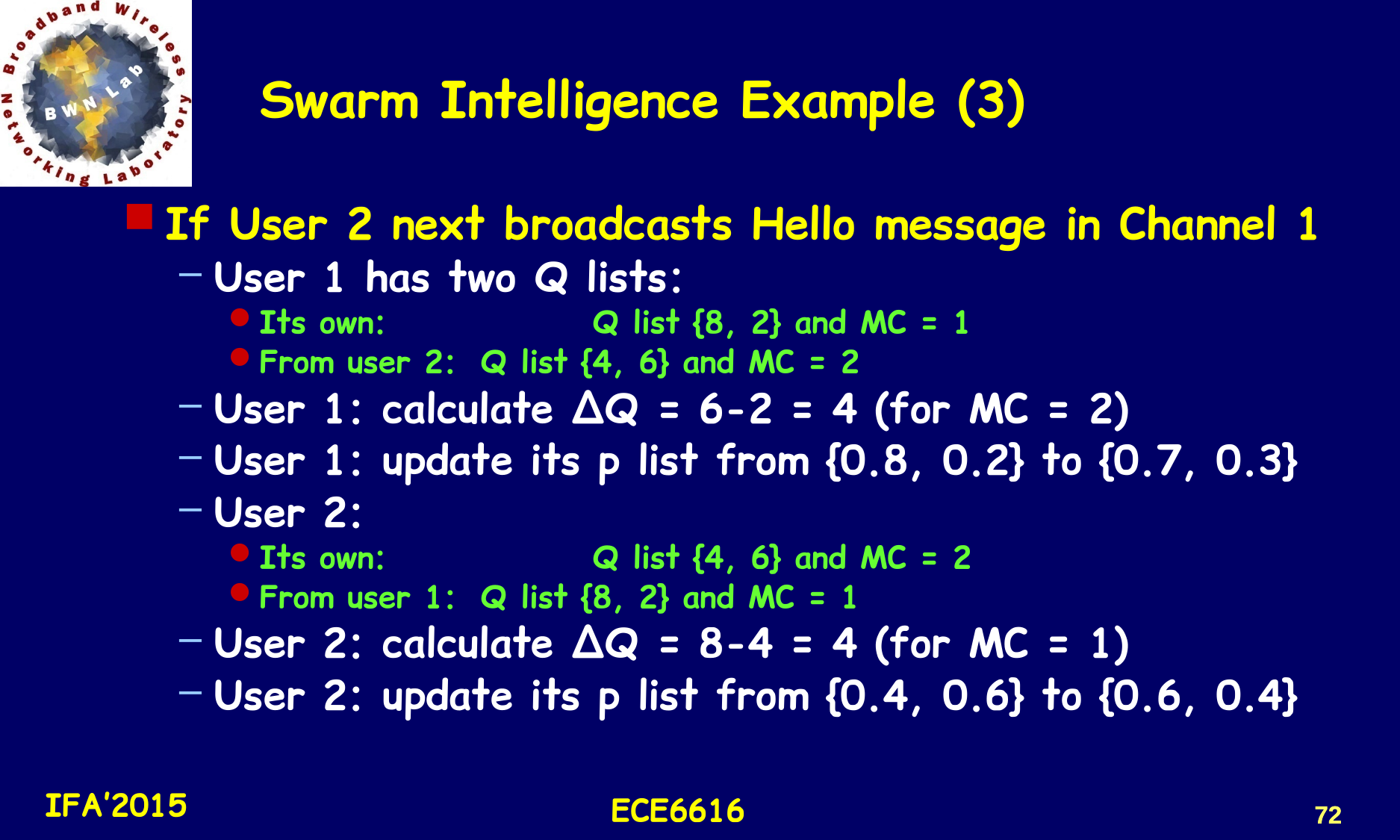

Swarm Intelligence Example (3)
If User 2 next broadcasts Hello message in Channel 1
User 1 has two Q lists:
Its own: 		Q list {8, 2} and MC = 1
From user 2: 	Q list {4, 6} and MC = 2
User 1: calculate ΔQ = 6-2 = 4 (for MC = 2)
User 1: update its p list from {0.8, 0.2} to {0.7, 0.3}
User 2:
Its own: 		Q list {4, 6} and MC = 2
From user 1: 	Q list {8, 2} and MC = 1
User 2: calculate ΔQ = 8-4 = 4 (for MC = 1)
User 2: update its p list from {0.4, 0.6} to {0.6, 0.4}
72
72